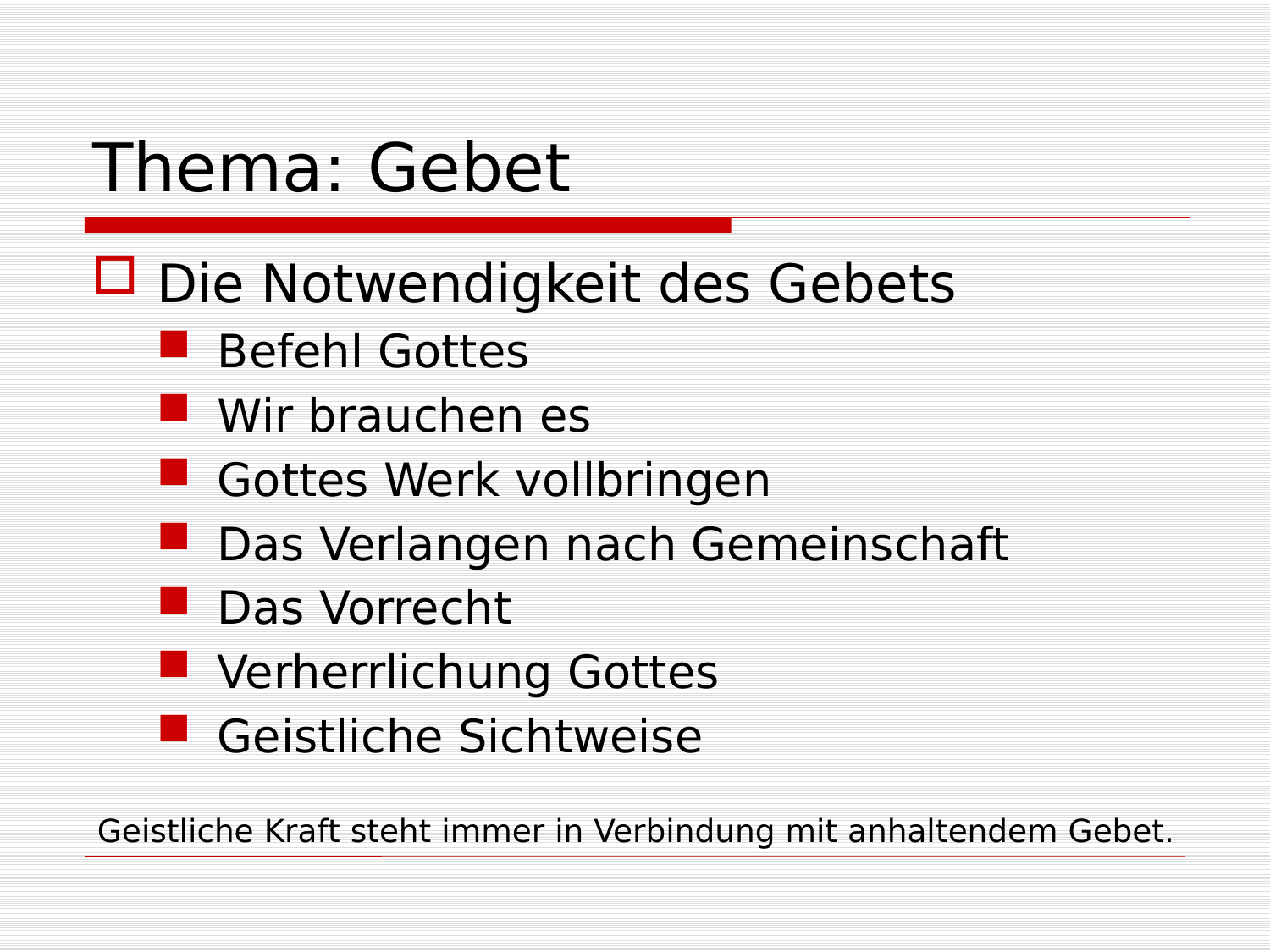

# Thema: Gebet
Die Notwendigkeit des Gebets
Befehl Gottes
Wir brauchen es
Gottes Werk vollbringen
Das Verlangen nach Gemeinschaft
Das Vorrecht
Verherrlichung Gottes
Geistliche Sichtweise
Geistliche Kraft steht immer in Verbindung mit anhaltendem Gebet.